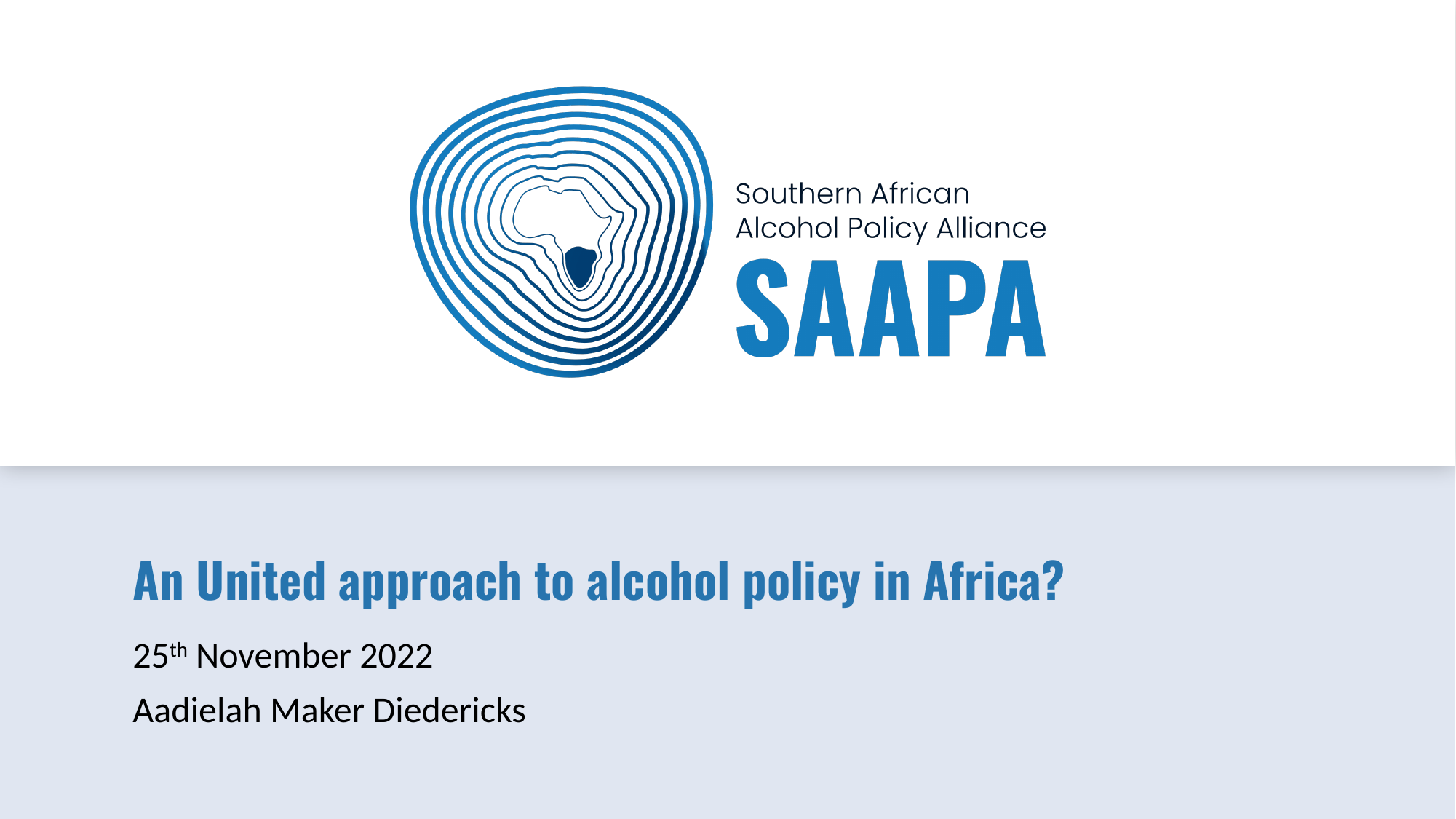

# An United approach to alcohol policy in Africa?
25th November 2022
Aadielah Maker Diedericks